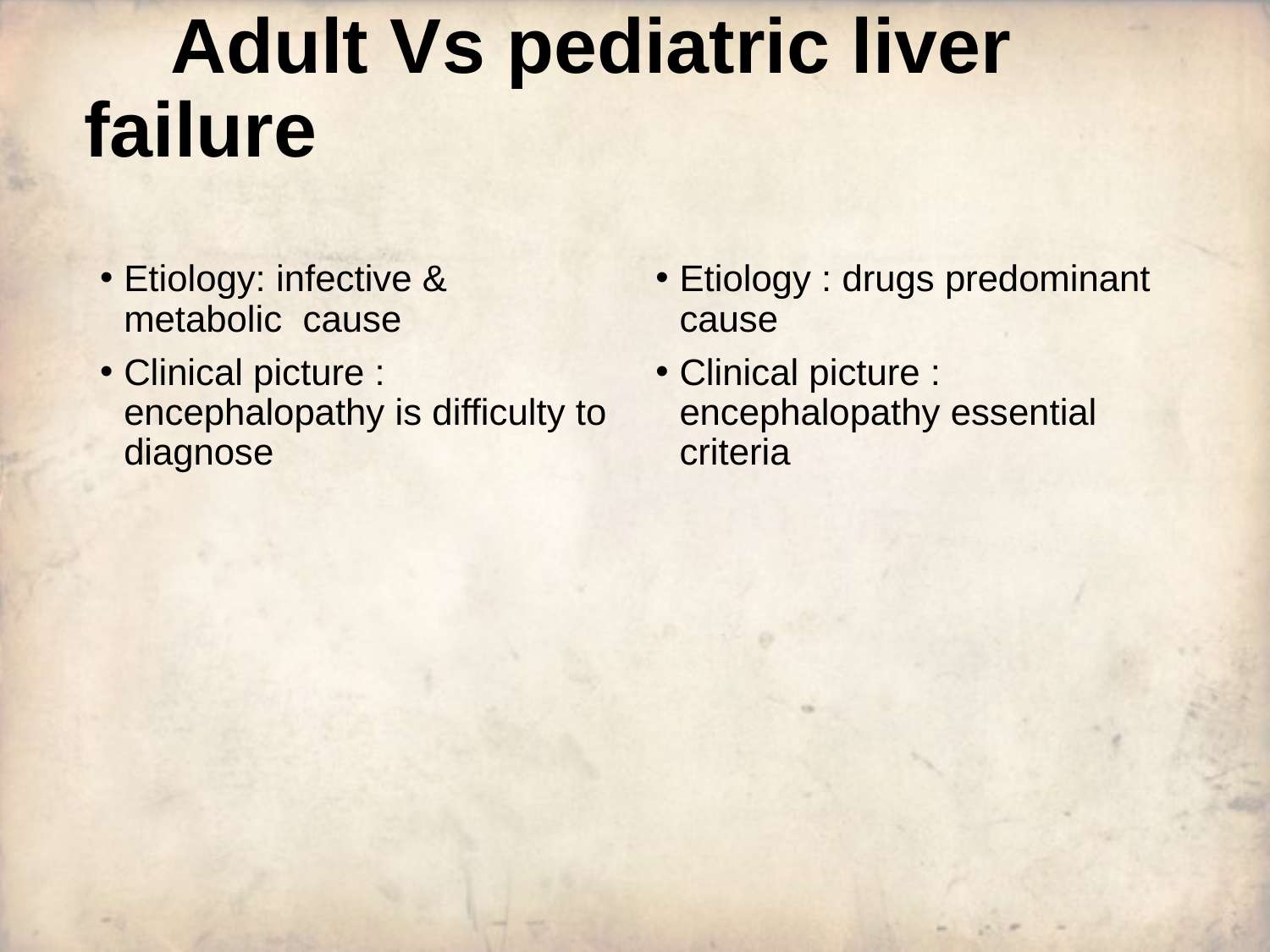

# Adult Vs pediatric liver failure
Etiology: infective & metabolic  cause
Clinical picture : encephalopathy is difficulty to diagnose
Etiology : drugs predominant cause
Clinical picture : encephalopathy essential criteria